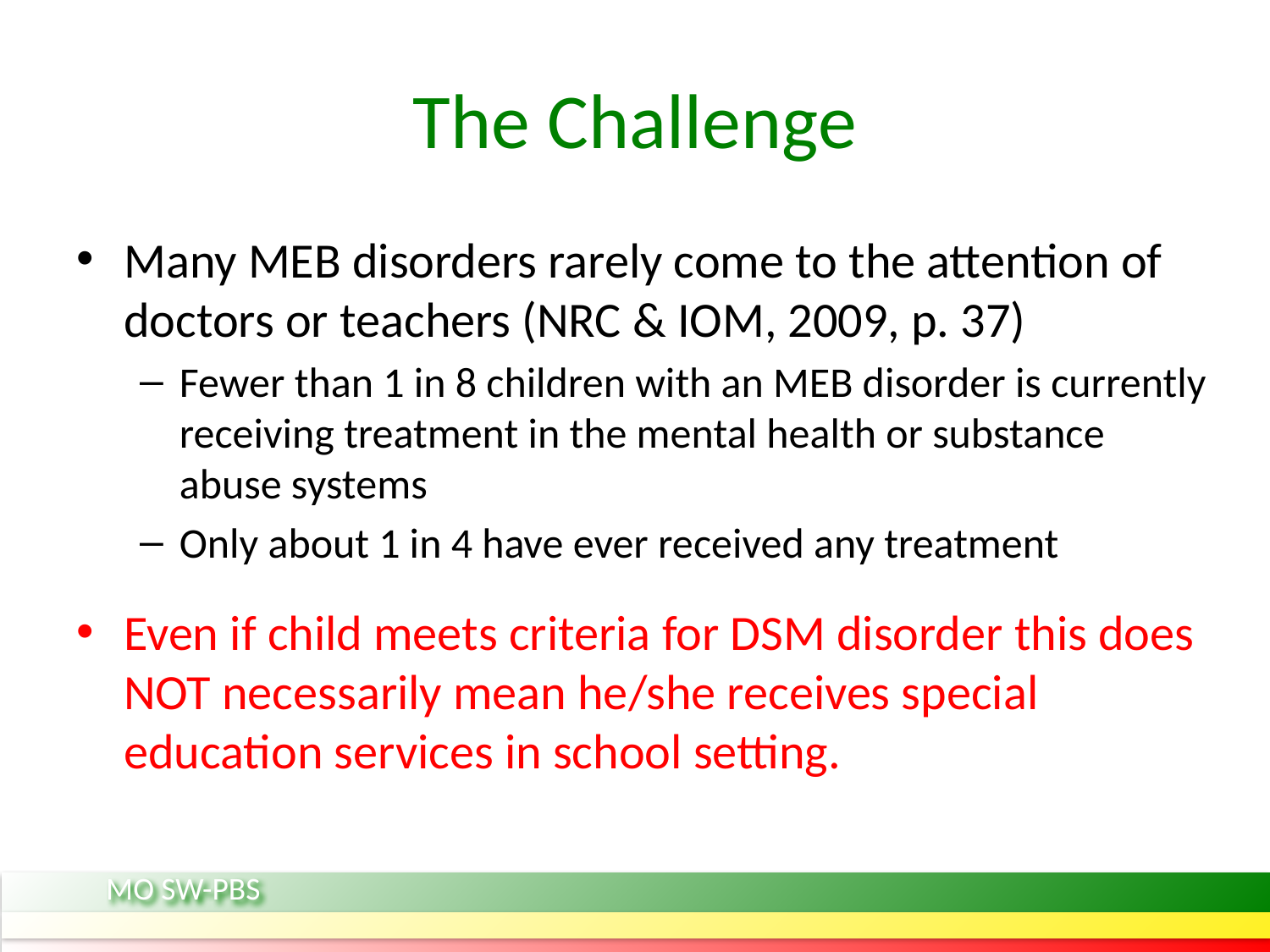

# The Challenge
Many MEB disorders rarely come to the attention of doctors or teachers (NRC & IOM, 2009, p. 37)
Fewer than 1 in 8 children with an MEB disorder is currently receiving treatment in the mental health or substance abuse systems
Only about 1 in 4 have ever received any treatment

Even if child meets criteria for DSM disorder this does NOT necessarily mean he/she receives special education services in school setting.
MO SW-PBS